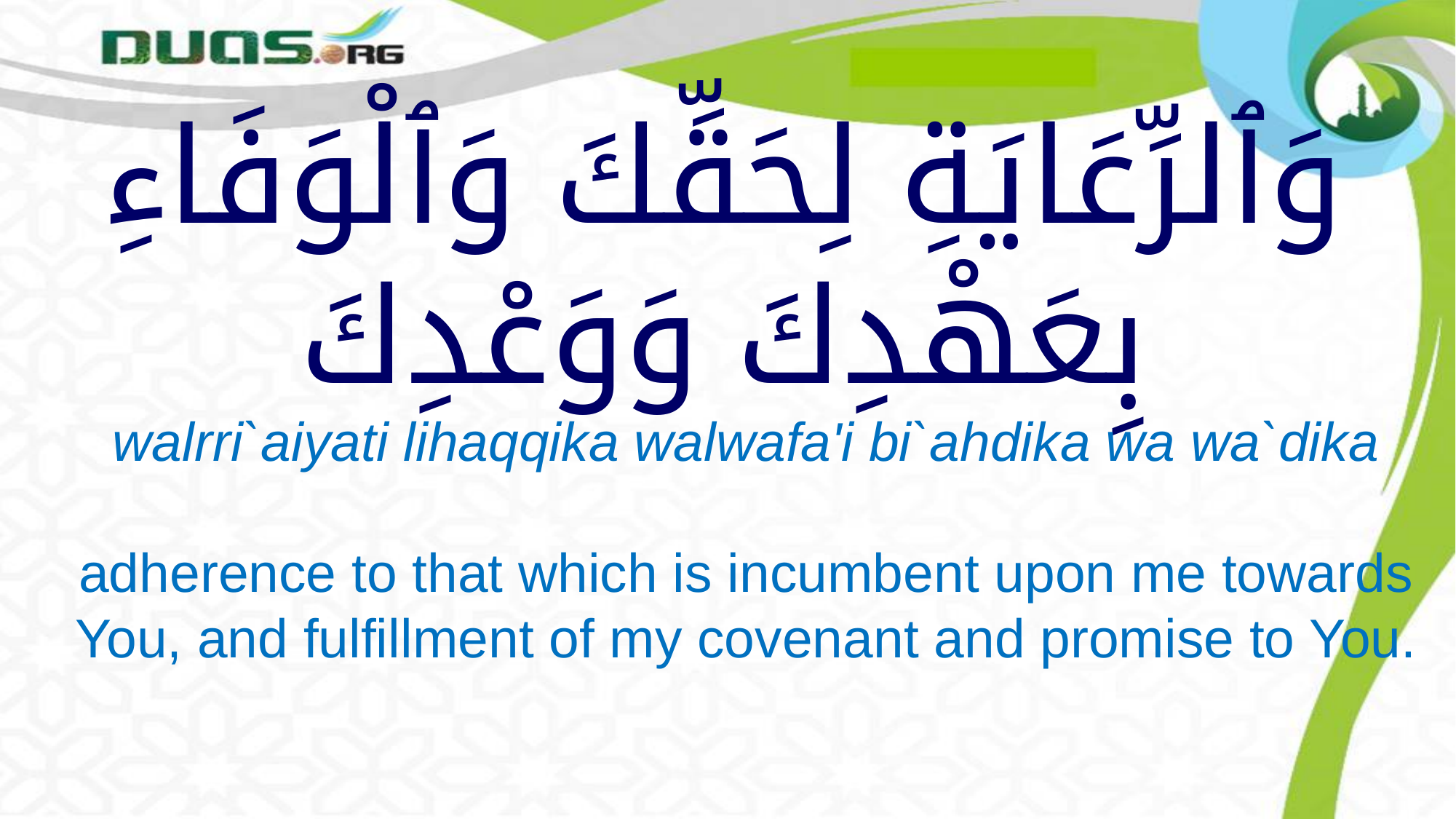

# وَٱلرِّعَايَةِ لِحَقِّكَ وَٱلْوَفَاءِ بِعَهْدِكَ وَوَعْدِكَ
walrri`aiyati lihaqqika walwafa'i bi`ahdika wa wa`dika

adherence to that which is incumbent upon me towards You, and fulfillment of my covenant and promise to You.